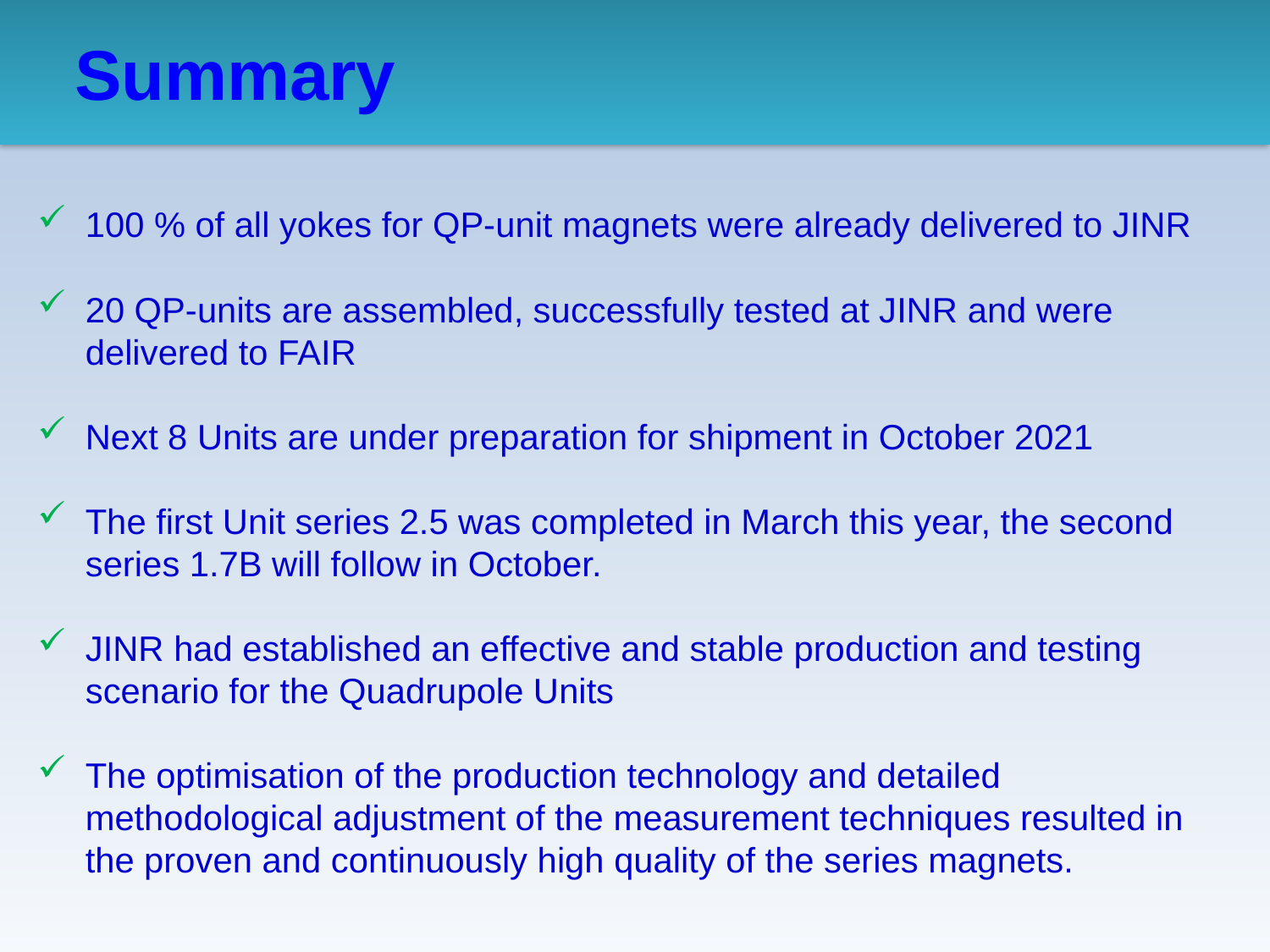

Summary
100 % of all yokes for QP-unit magnets were already delivered to JINR

20 QP-units are assembled, successfully tested at JINR and were delivered to FAIR

Next 8 Units are under preparation for shipment in October 2021

The first Unit series 2.5 was completed in March this year, the second series 1.7B will follow in October.

JINR had established an effective and stable production and testing scenario for the Quadrupole Units

The optimisation of the production technology and detailed methodological adjustment of the measurement techniques resulted in the proven and continuously high quality of the series magnets.